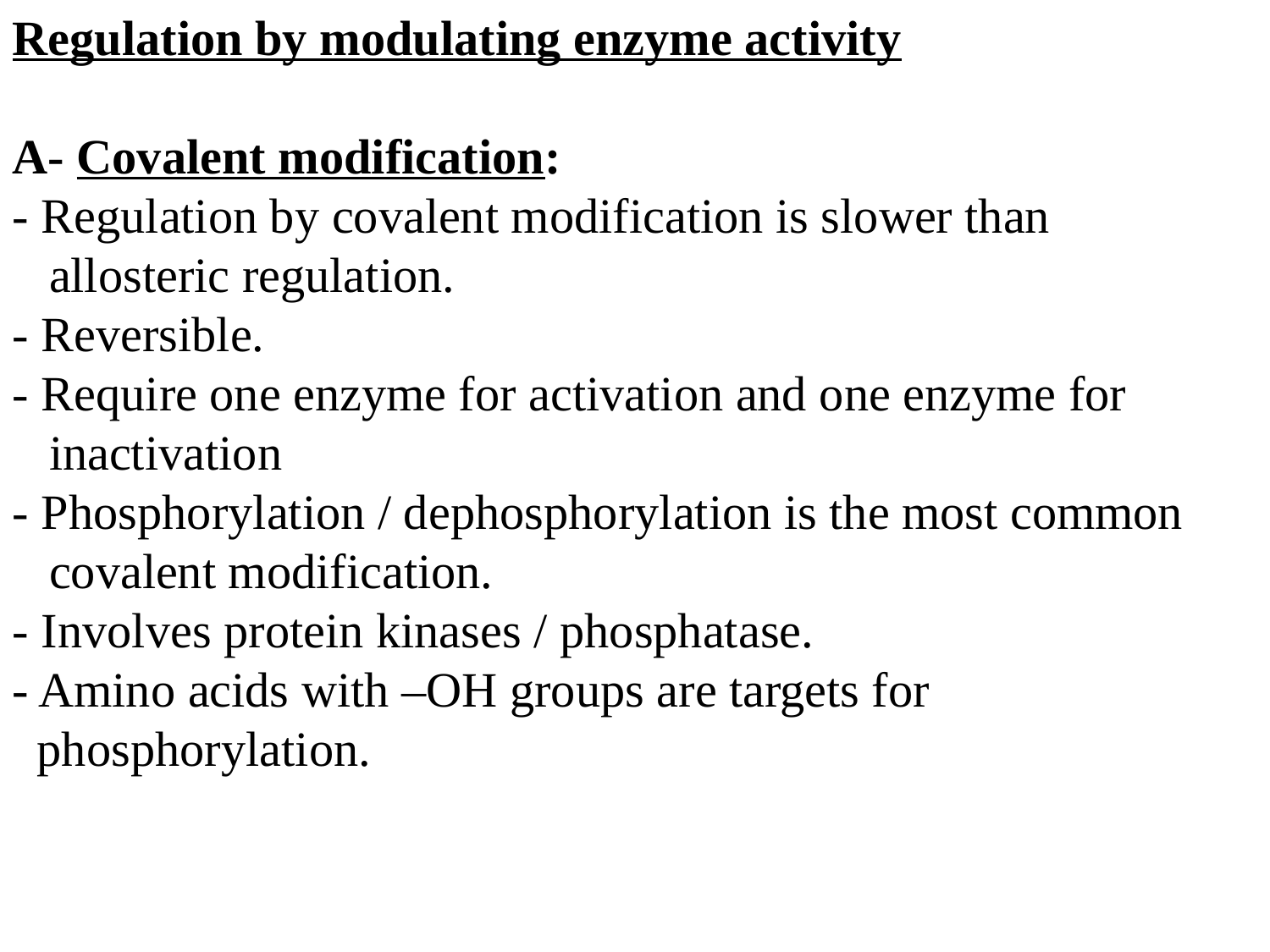

Regulation by modulating enzyme activity

A- Covalent modification:
- Regulation by covalent modification is slower than
   allosteric regulation.
- Reversible.
- Require one enzyme for activation and one enzyme for
   inactivation
- Phosphorylation / dephosphorylation is the most common
   covalent modification.
- Involves protein kinases / phosphatase.
- Amino acids with –OH groups are targets for
  phosphorylation.